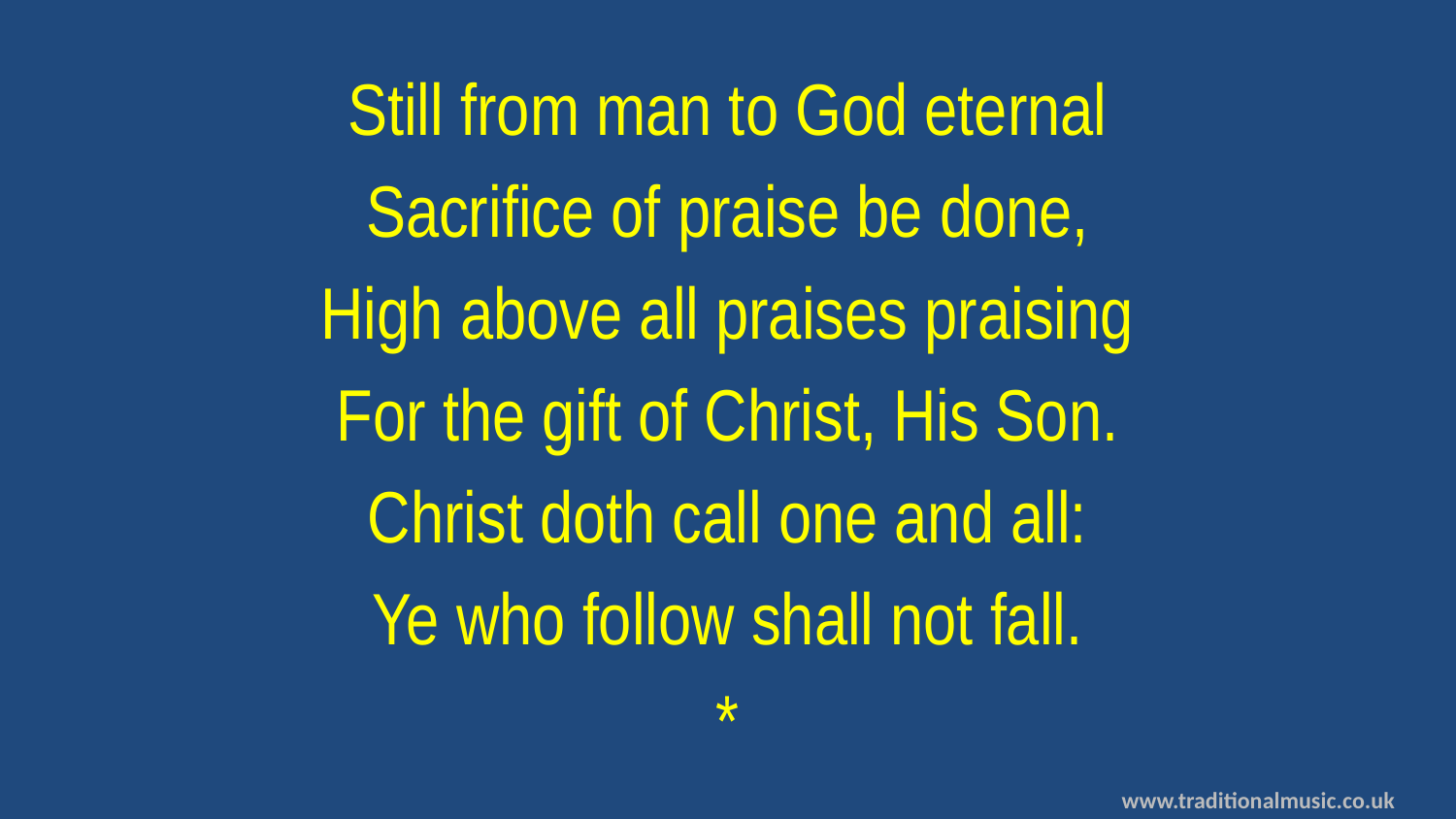

Still from man to God eternal
Sacrifice of praise be done,
High above all praises praising
For the gift of Christ, His Son.
Christ doth call one and all:
Ye who follow shall not fall.
*